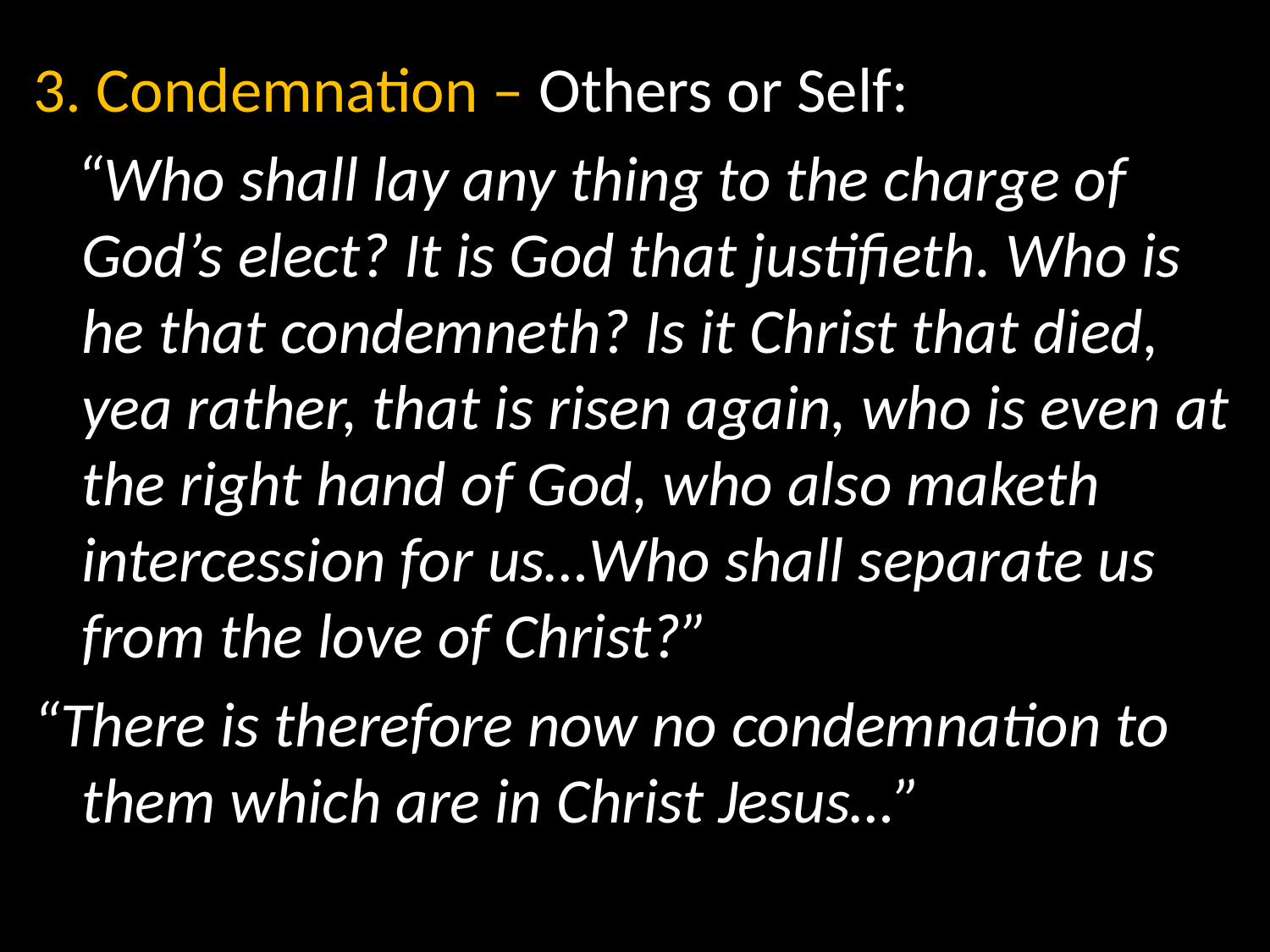

3. Condemnation – Others or Self:
   “Who shall lay any thing to the charge of God’s elect? It is God that justifieth. Who is he that condemneth? Is it Christ that died, yea rather, that is risen again, who is even at the right hand of God, who also maketh intercession for us…Who shall separate us from the love of Christ?”
“There is therefore now no condemnation to them which are in Christ Jesus…”